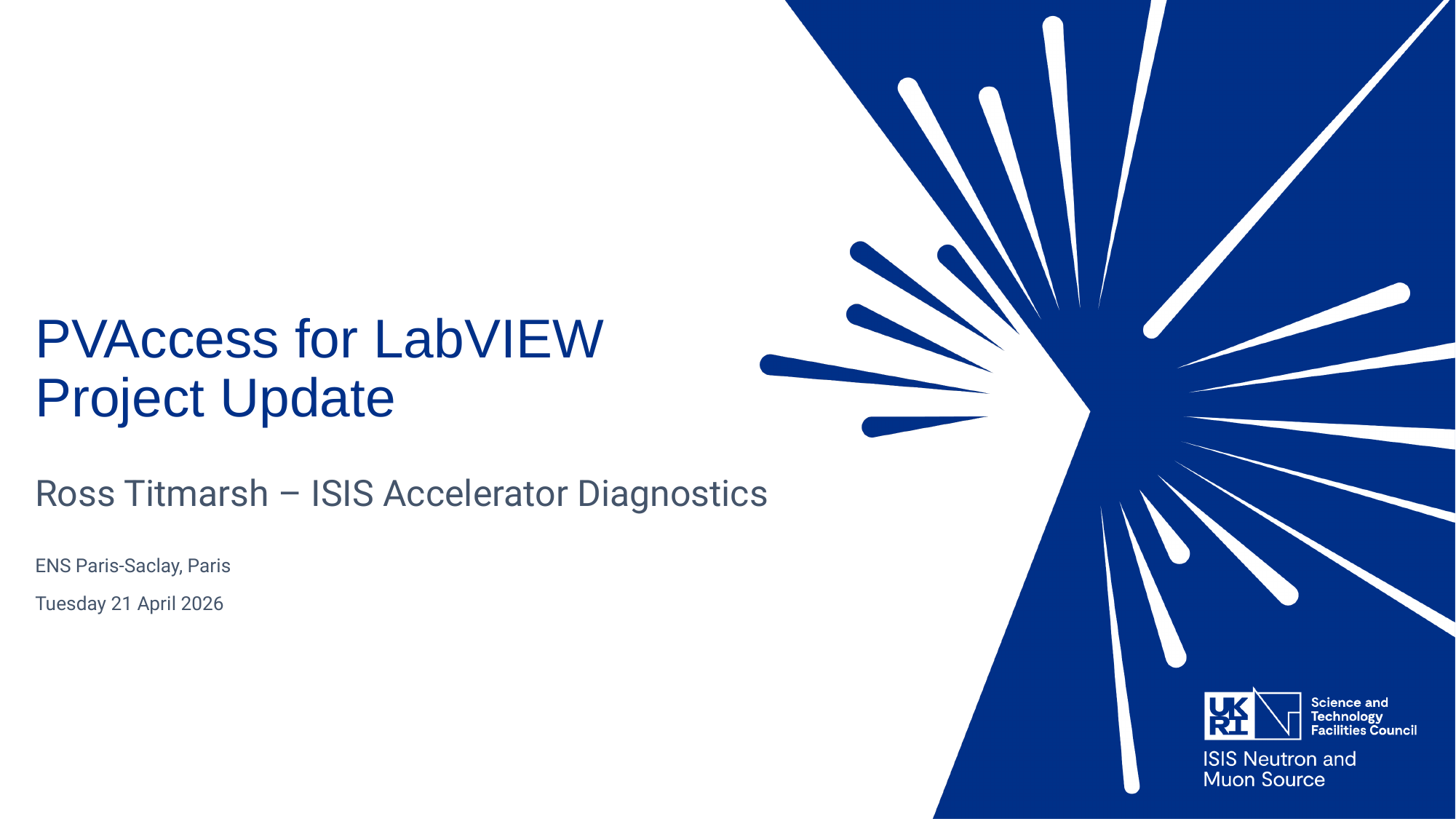

# PVAccess for LabVIEW Project Update
Ross Titmarsh – ISIS Accelerator Diagnostics
ENS Paris-Saclay, Paris
Tuesday 21 April 2026